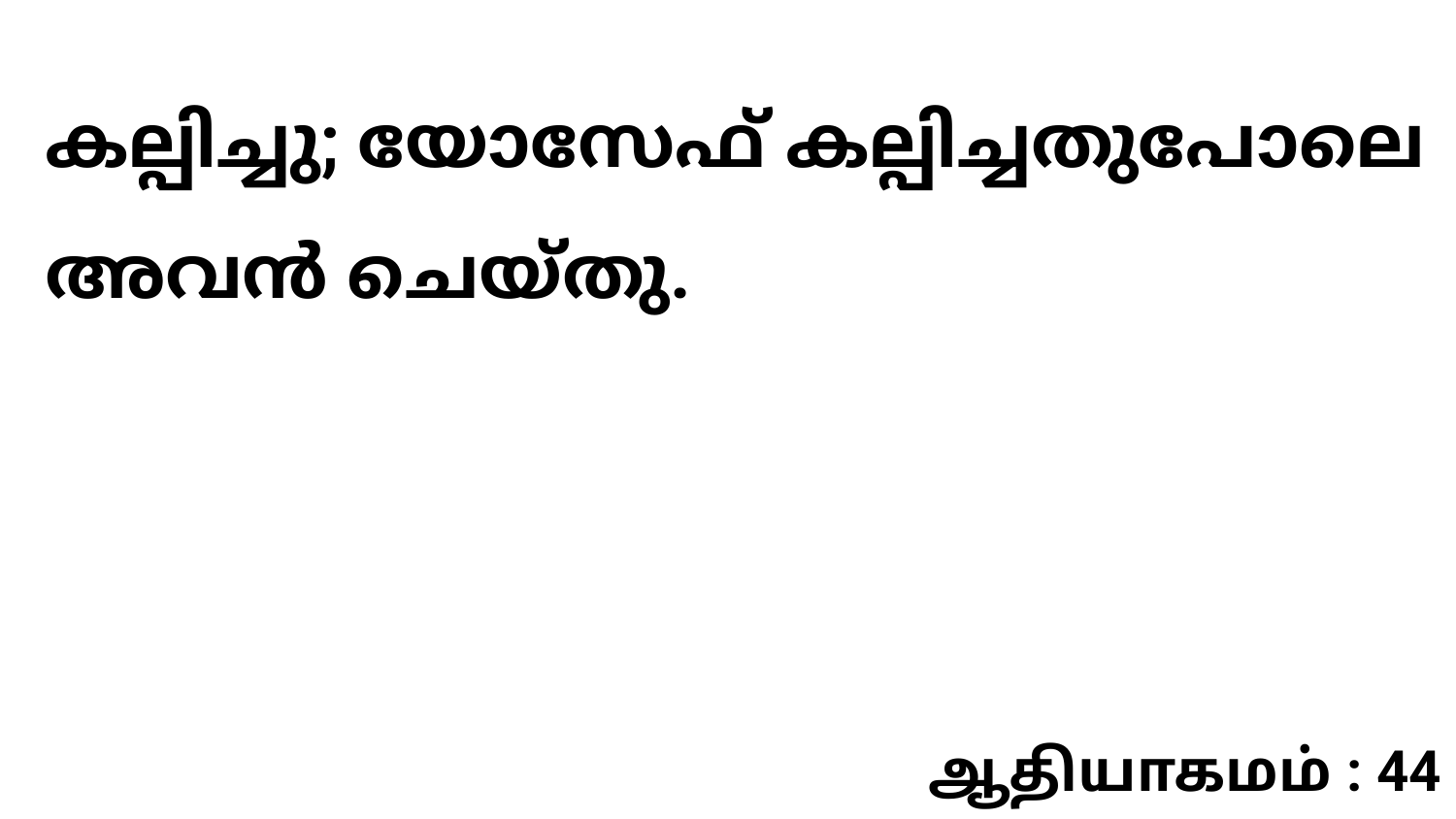

കല്പിച്ചു; യോസേഫ് കല്പിച്ചതുപോലെ അവൻ ചെയ്തു.
ஆதியாகமம் : 44